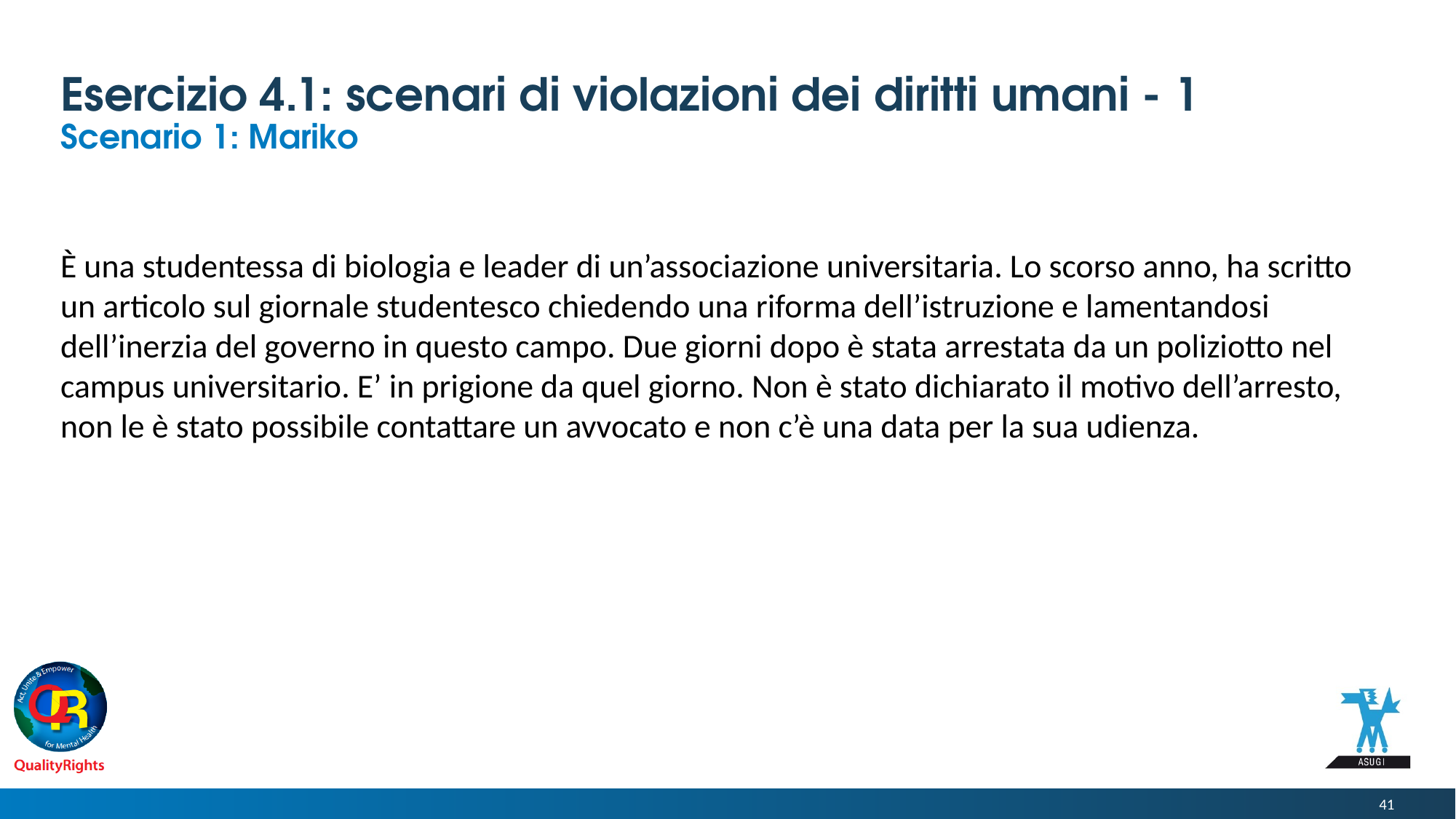

# Esercizio 4.1: scenari di violazioni dei diritti umani - 1
Scenario 1: Mariko

È una studentessa di biologia e leader di un’associazione universitaria. Lo scorso anno, ha scritto un articolo sul giornale studentesco chiedendo una riforma dell’istruzione e lamentandosi dell’inerzia del governo in questo campo. Due giorni dopo è stata arrestata da un poliziotto nel campus universitario. E’ in prigione da quel giorno. Non è stato dichiarato il motivo dell’arresto, non le è stato possibile contattare un avvocato e non c’è una data per la sua udienza.

41